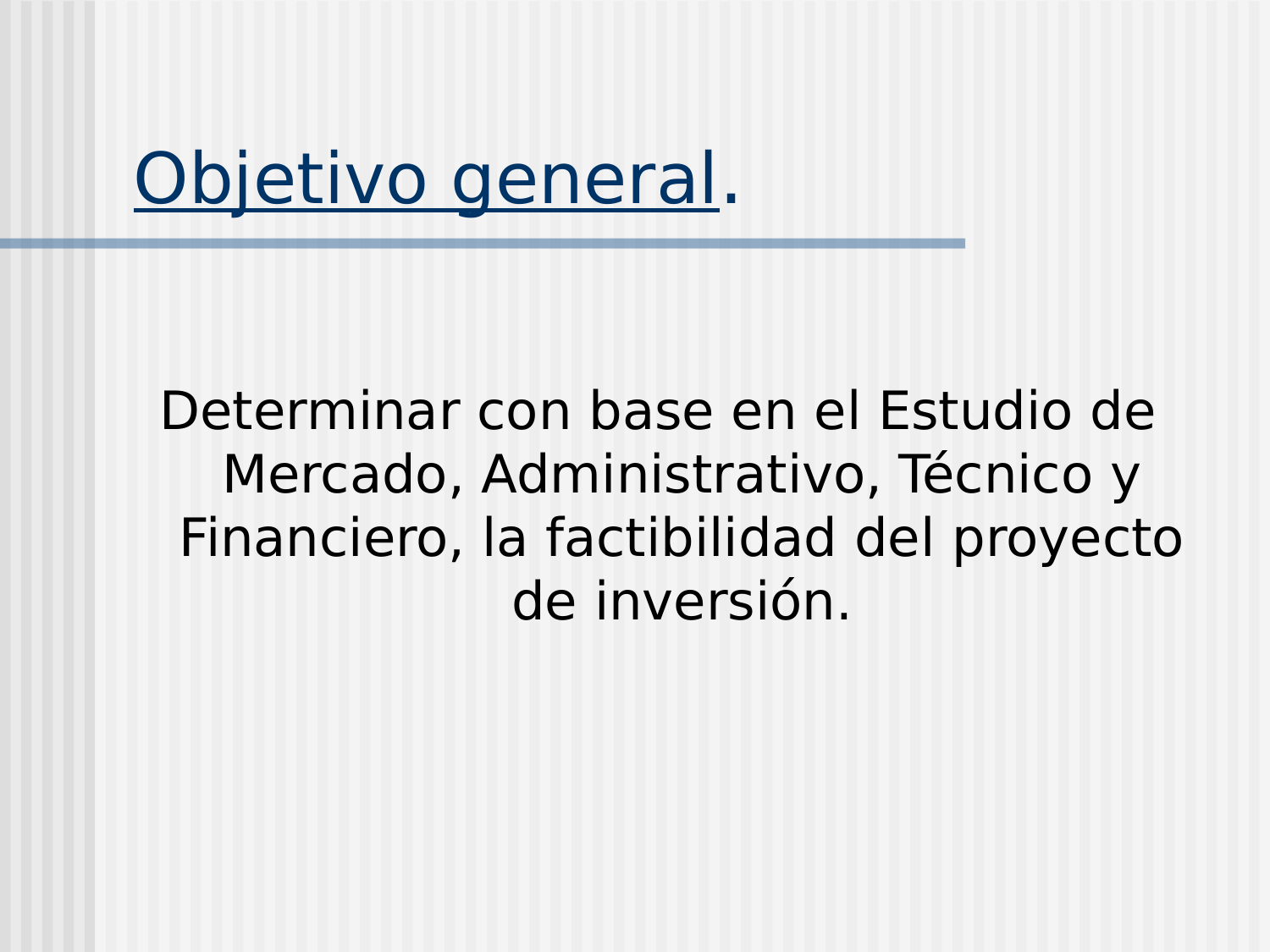

# Objetivo general.
Determinar con base en el Estudio de Mercado, Administrativo, Técnico y Financiero, la factibilidad del proyecto de inversión.